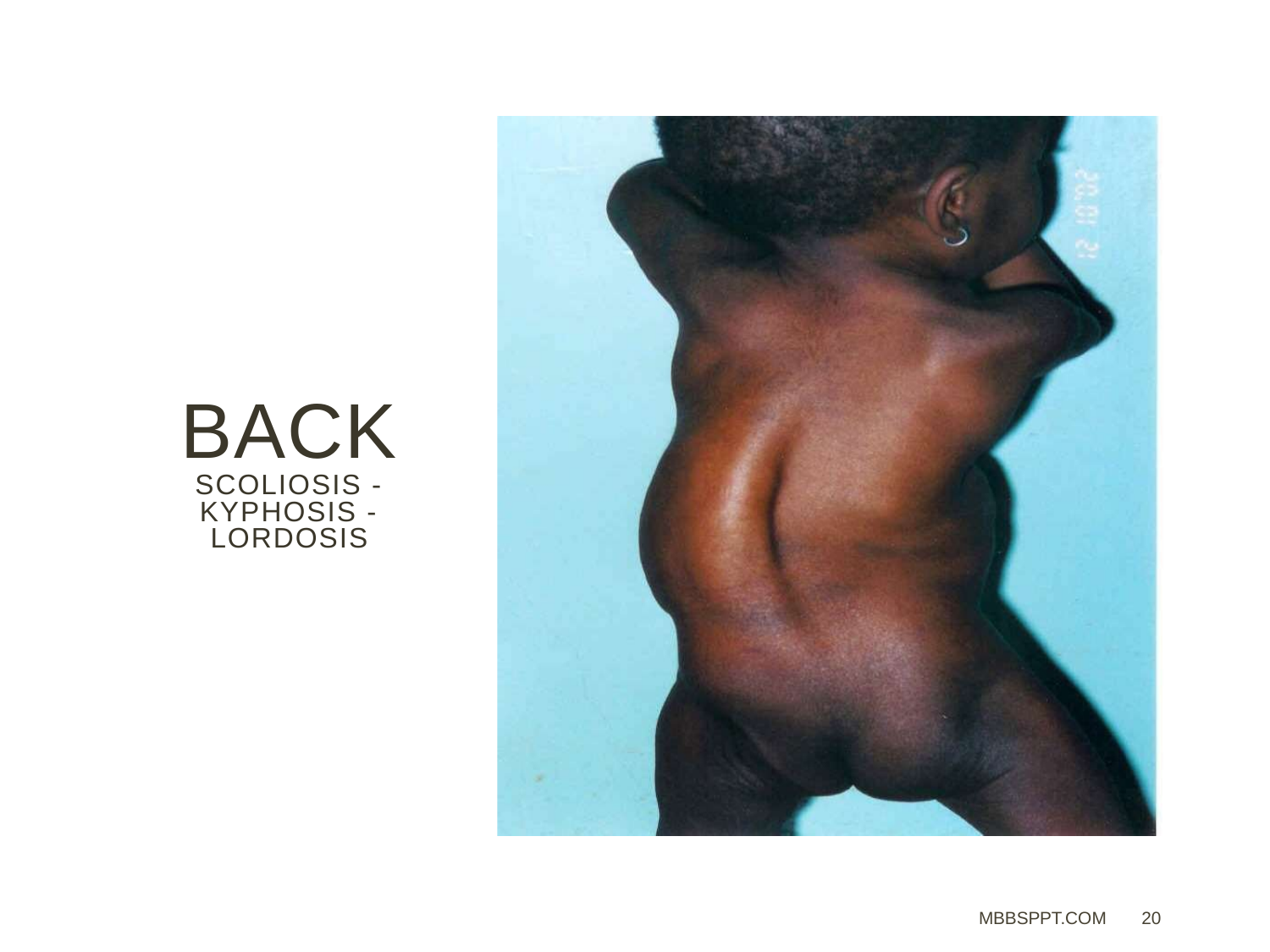

BACK
Scoliosis - Kyphosis - lordosis
MBBSPPT.COM
20